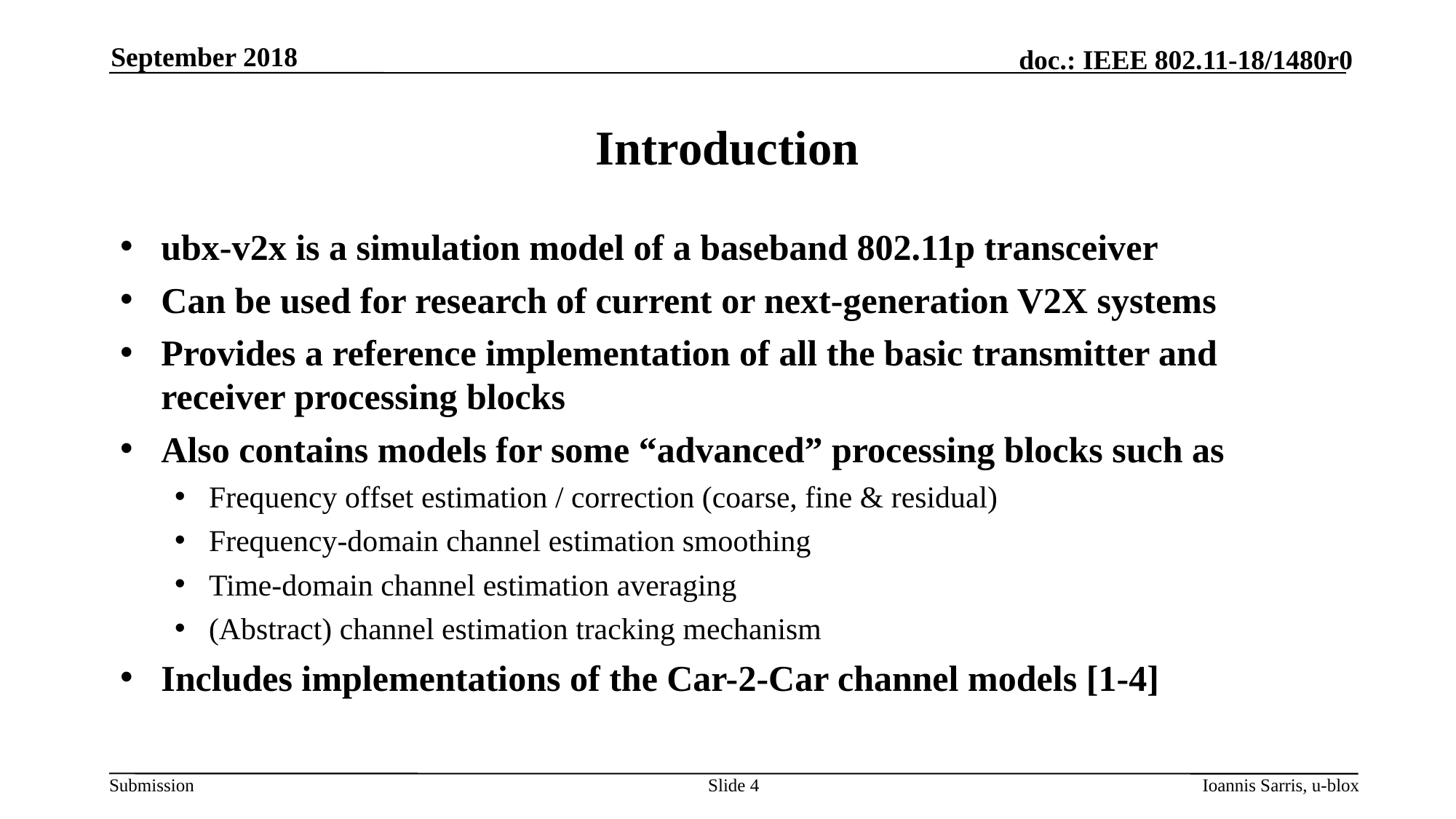

September 2018
# Introduction
ubx-v2x is a simulation model of a baseband 802.11p transceiver
Can be used for research of current or next-generation V2X systems
Provides a reference implementation of all the basic transmitter and receiver processing blocks
Also contains models for some “advanced” processing blocks such as
Frequency offset estimation / correction (coarse, fine & residual)
Frequency-domain channel estimation smoothing
Time-domain channel estimation averaging
(Abstract) channel estimation tracking mechanism
Includes implementations of the Car-2-Car channel models [1-4]
Slide 4
Ioannis Sarris, u-blox